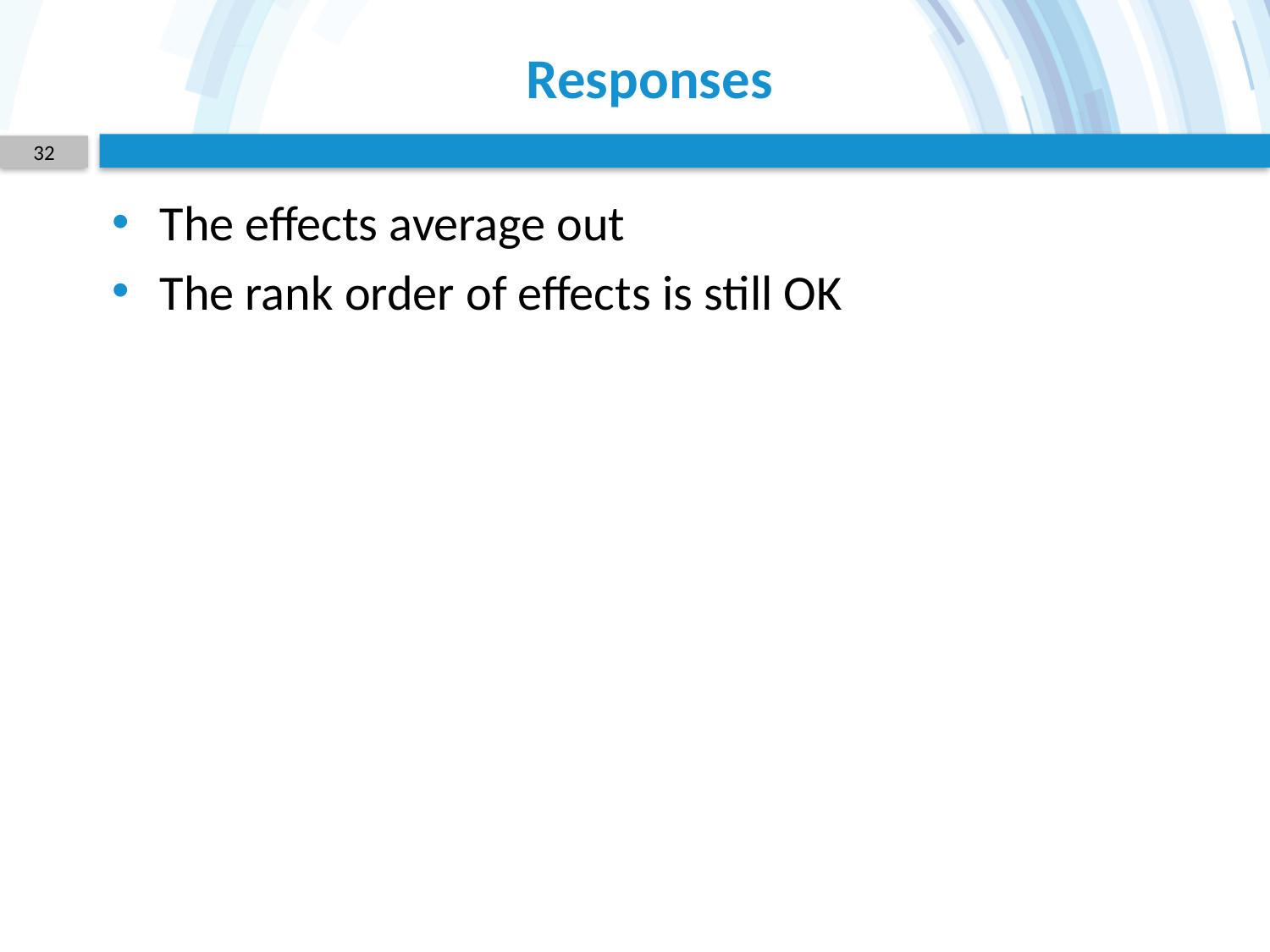

# Responses
32
The effects average out
The rank order of effects is still OK